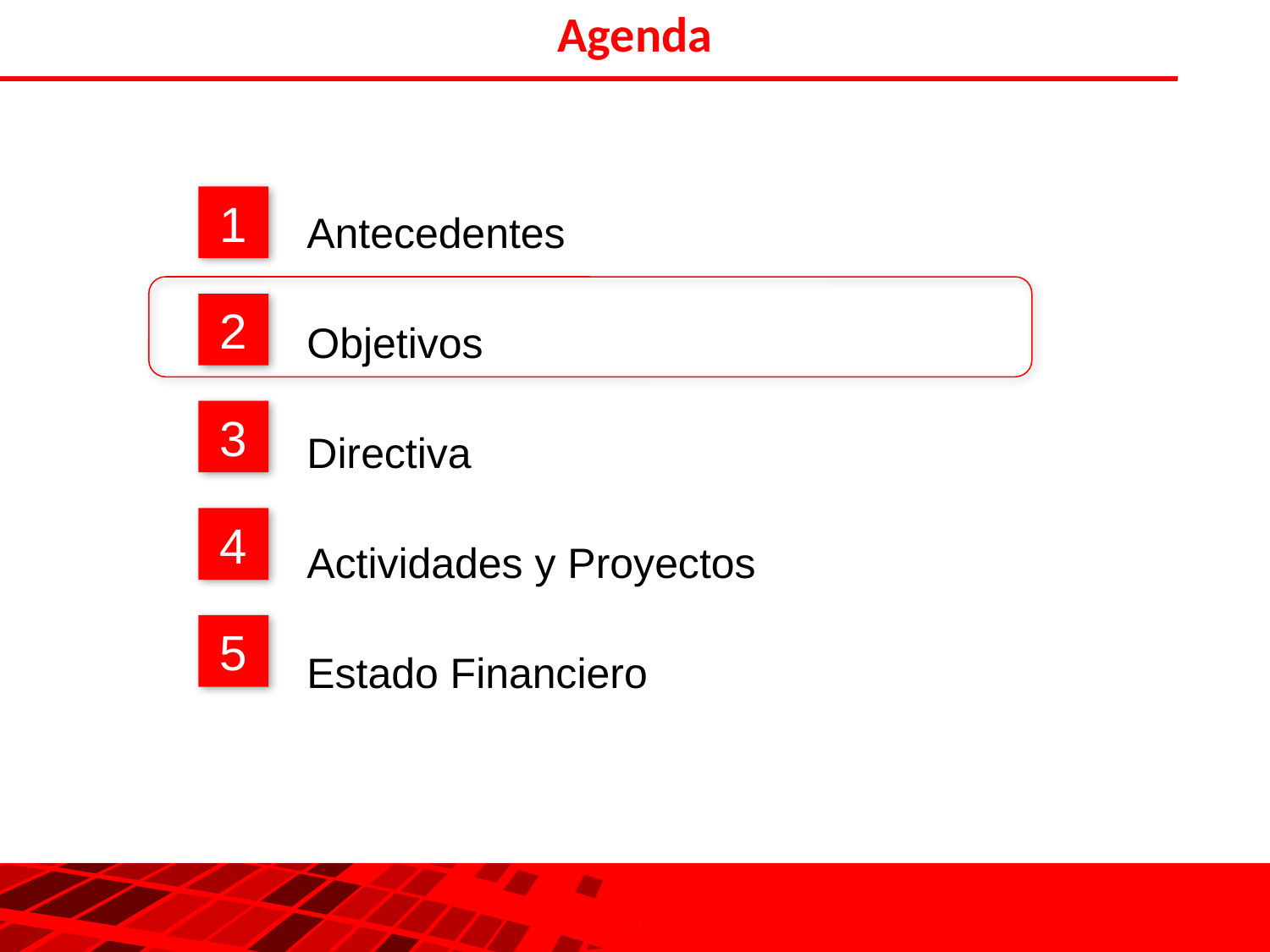

Agenda
Antecedentes
Objetivos
Directiva
Actividades y Proyectos
Estado Financiero
1

2
3
4
5